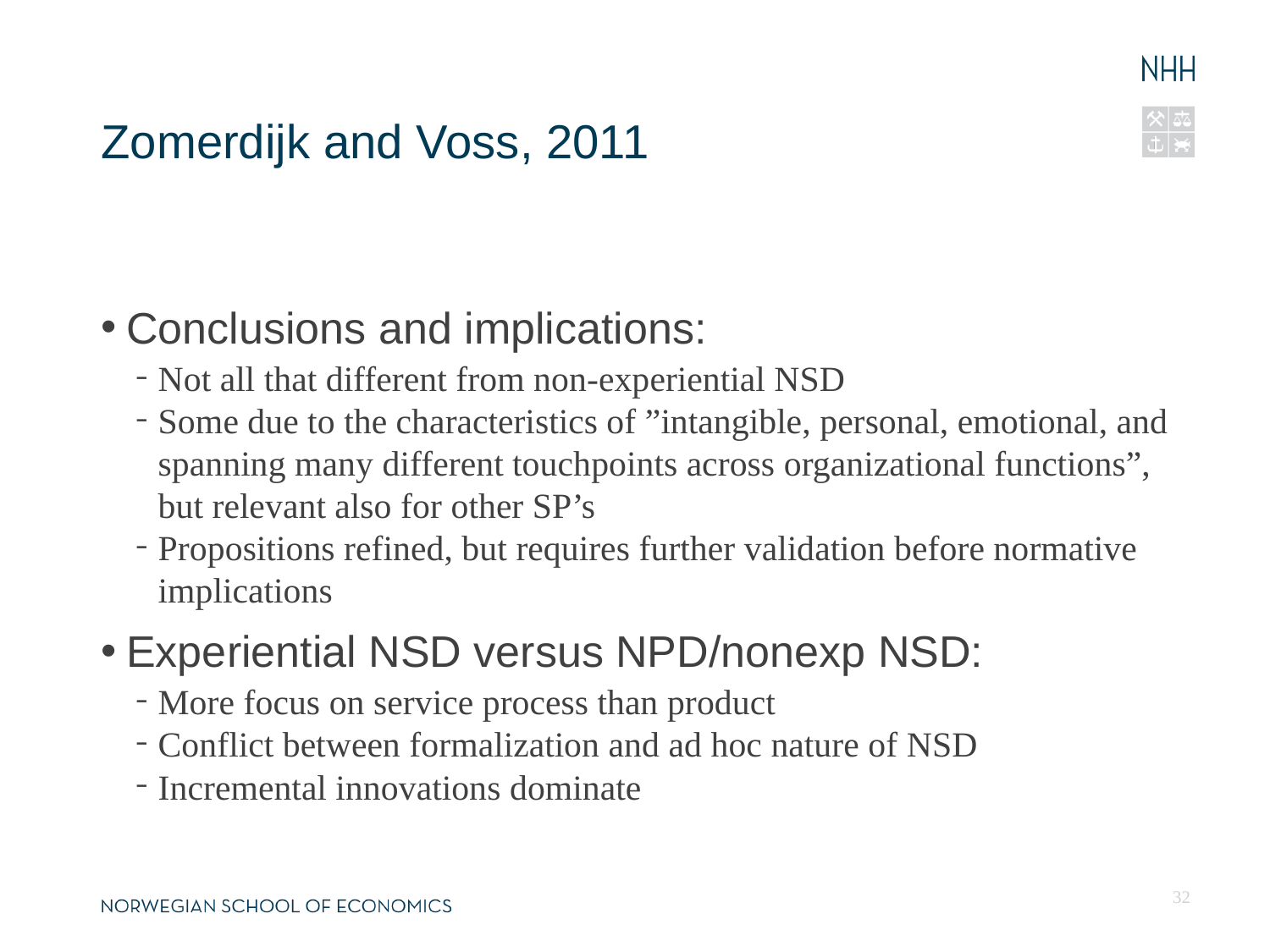

14.04.13
Fornavn Etternavn, navn@nhh.no
# Zomerdijk and Voss, 2011
Conclusions and implications:
Not all that different from non-experiential NSD
Some due to the characteristics of ”intangible, personal, emotional, and spanning many different touchpoints across organizational functions”, but relevant also for other SP’s
Propositions refined, but requires further validation before normative implications
Experiential NSD versus NPD/nonexp NSD:
More focus on service process than product
Conflict between formalization and ad hoc nature of NSD
Incremental innovations dominate

32